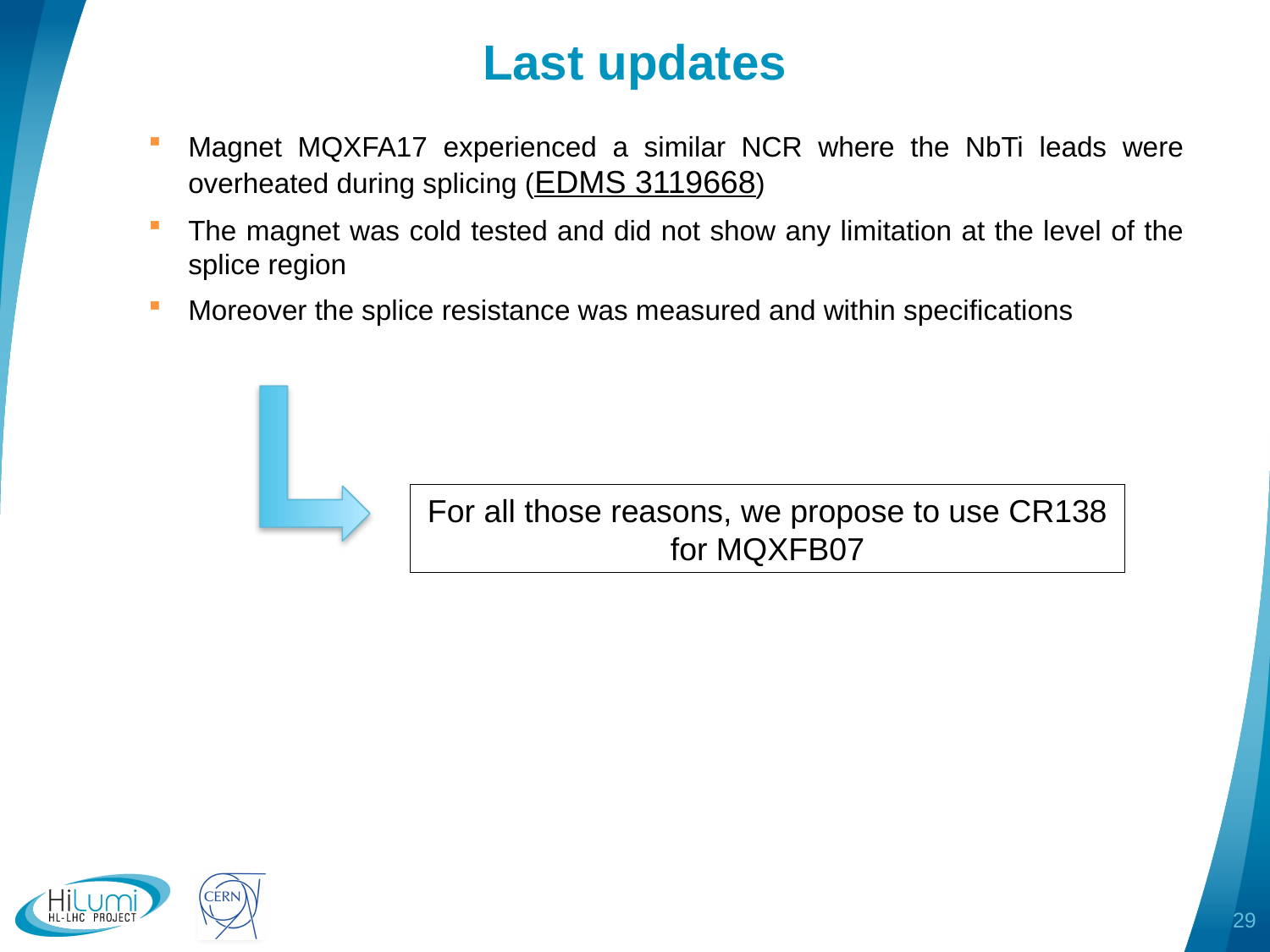

# Last updates
Magnet MQXFA17 experienced a similar NCR where the NbTi leads were overheated during splicing (EDMS 3119668)
The magnet was cold tested and did not show any limitation at the level of the splice region
Moreover the splice resistance was measured and within specifications

For all those reasons, we propose to use CR138 for MQXFB07

29